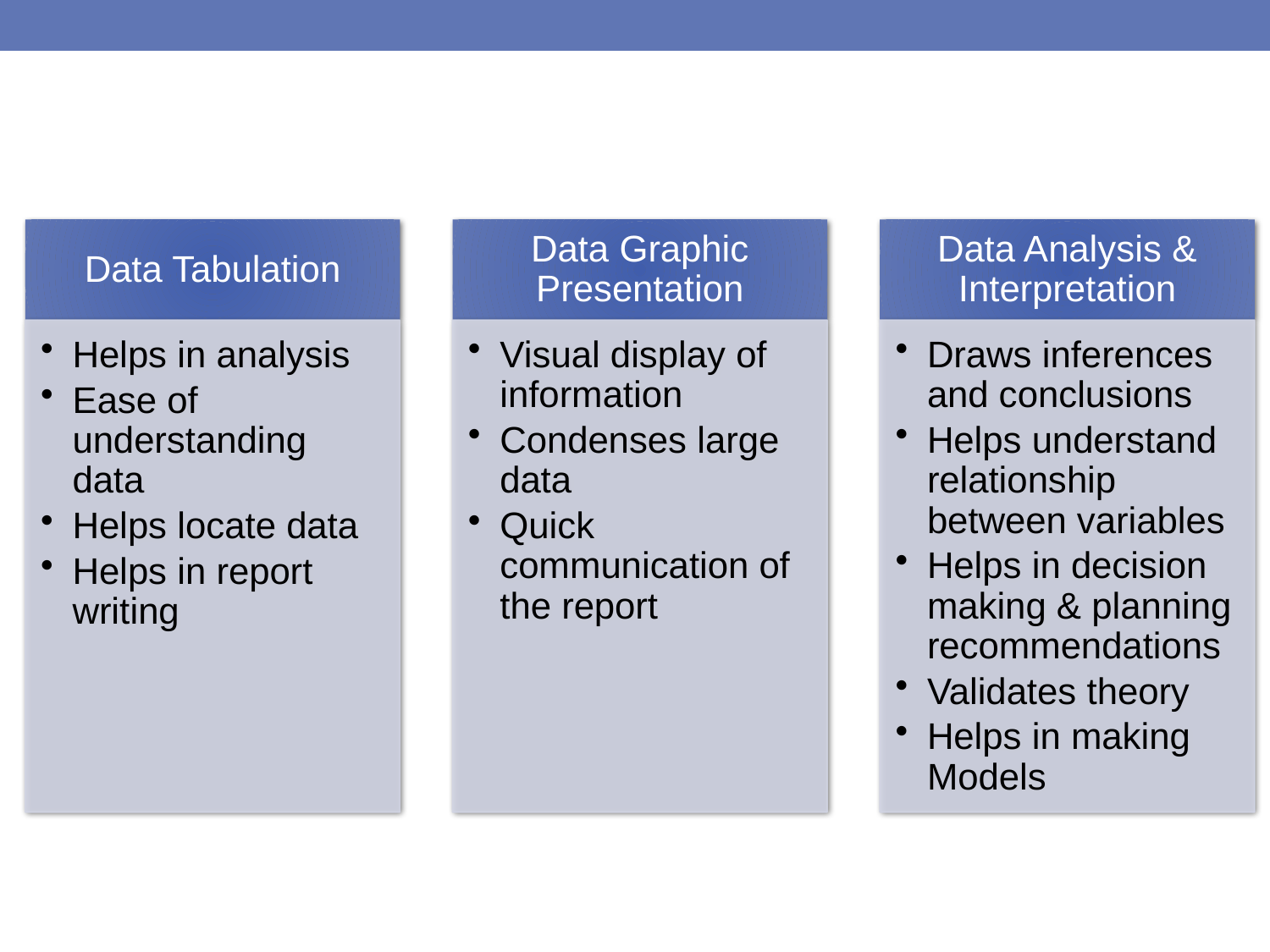

Data Tabulation
Helps in analysis
Ease of understanding data
Helps locate data
Helps in report writing
Data Graphic Presentation
Visual display of information
Condenses large data
Quick communication of the report
Data Analysis & Interpretation
Draws inferences and conclusions
Helps understand relationship between variables
Helps in decision making & planning recommendations
Validates theory
Helps in making Models